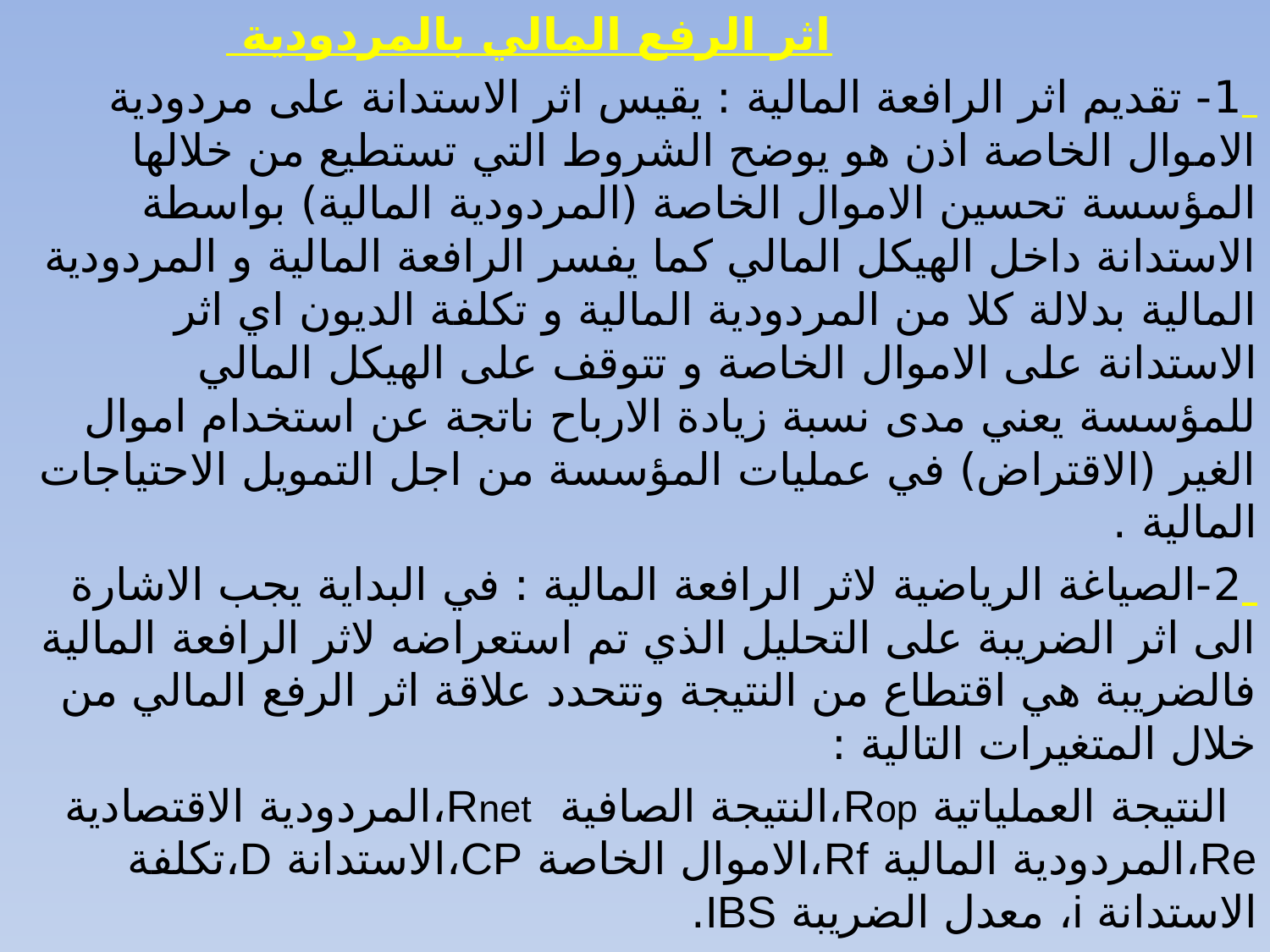

اثر الرفع المالي بالمردودية
 1- تقديم اثر الرافعة المالية : يقيس اثر الاستدانة على مردودية الاموال الخاصة اذن هو يوضح الشروط التي تستطيع من خلالها المؤسسة تحسين الاموال الخاصة (المردودية المالية) بواسطة الاستدانة داخل الهيكل المالي كما يفسر الرافعة المالية و المردودية المالية بدلالة كلا من المردودية المالية و تكلفة الديون اي اثر الاستدانة على الاموال الخاصة و تتوقف على الهيكل المالي للمؤسسة يعني مدى نسبة زيادة الارباح ناتجة عن استخدام اموال الغير (الاقتراض) في عمليات المؤسسة من اجل التمويل الاحتياجات المالية .
 2-الصياغة الرياضية لاثر الرافعة المالية : في البداية يجب الاشارة الى اثر الضريبة على التحليل الذي تم استعراضه لاثر الرافعة المالية فالضريبة هي اقتطاع من النتيجة وتتحدد علاقة اثر الرفع المالي من خلال المتغيرات التالية :
  النتيجة العملياتية Rop،النتيجة الصافية  Rnet،المردودية الاقتصادية Re،المردودية المالية Rf،الاموال الخاصة CP،الاستدانة D،تكلفة الاستدانة i، معدل الضريبة IBS.